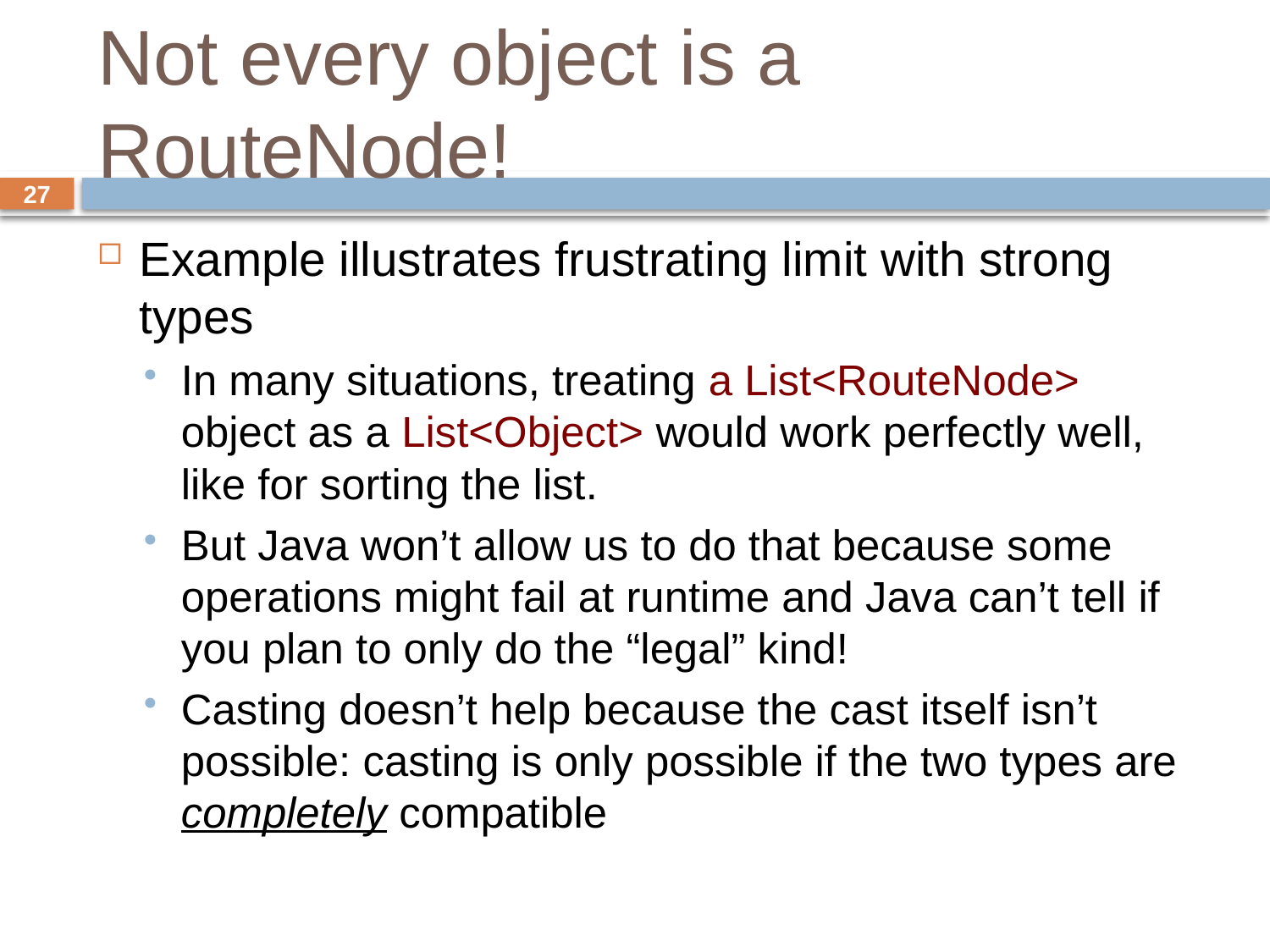

# Not every object is a RouteNode!
27
Example illustrates frustrating limit with strong types
In many situations, treating a List<RouteNode> object as a List<Object> would work perfectly well, like for sorting the list.
But Java won’t allow us to do that because some operations might fail at runtime and Java can’t tell if you plan to only do the “legal” kind!
Casting doesn’t help because the cast itself isn’t possible: casting is only possible if the two types are completely compatible